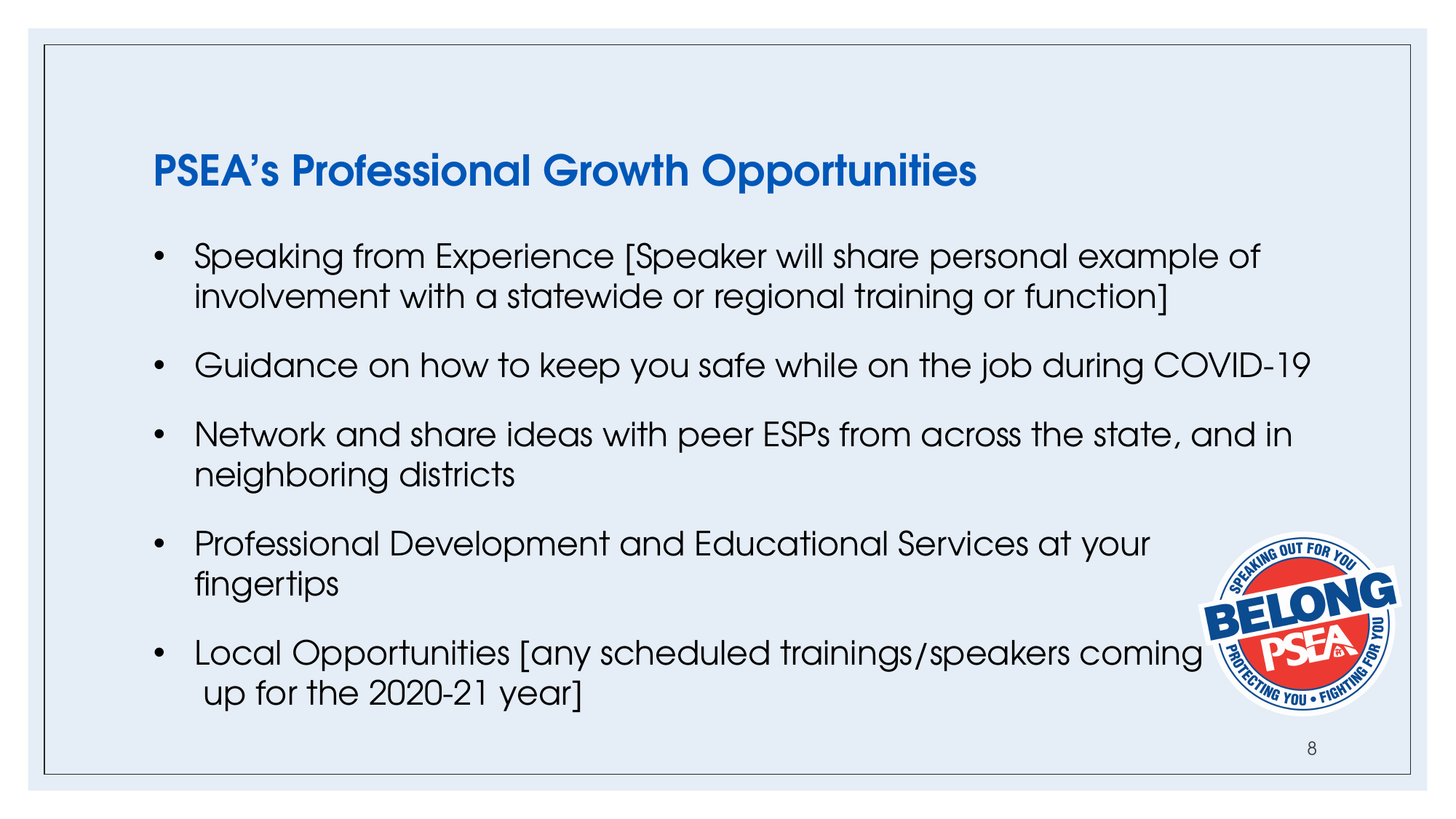

PSEA’s Professional Growth Opportunities
Speaking from Experience [Speaker will share personal example of involvement with a statewide or regional training or function]
Guidance on how to keep you safe while on the job during COVID-19
Network and share ideas with peer ESPs from across the state, and in neighboring districts

Professional Development and Educational Services at your         fingertips
Local Opportunities [any scheduled trainings/speakers coming                  up for the 2020-21 year]

8